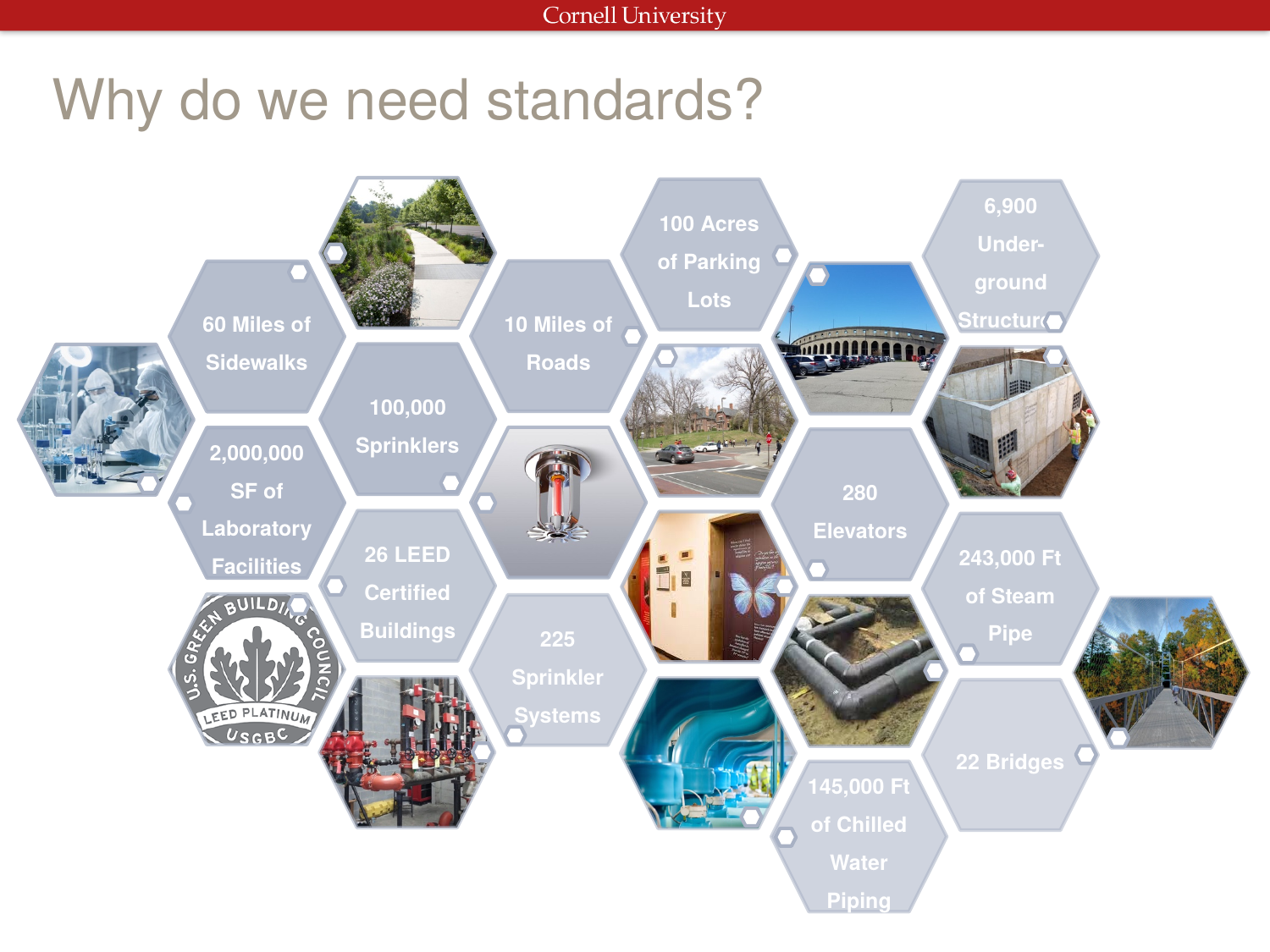

# Why do we need standards?

2,000,000 SF of Laboratory Facilities
100,000 Sprinklers
60 Miles of Sidewalks
10 Miles of Roads
100 Acres of Parking Lots
280 Elevators
26 LEED Certified Buildings
243,000 Ft of Steam Pipe
6,900 Under-ground Structures
225 Sprinkler Systems
145,000 Ft of Chilled Water Piping
22 Bridges